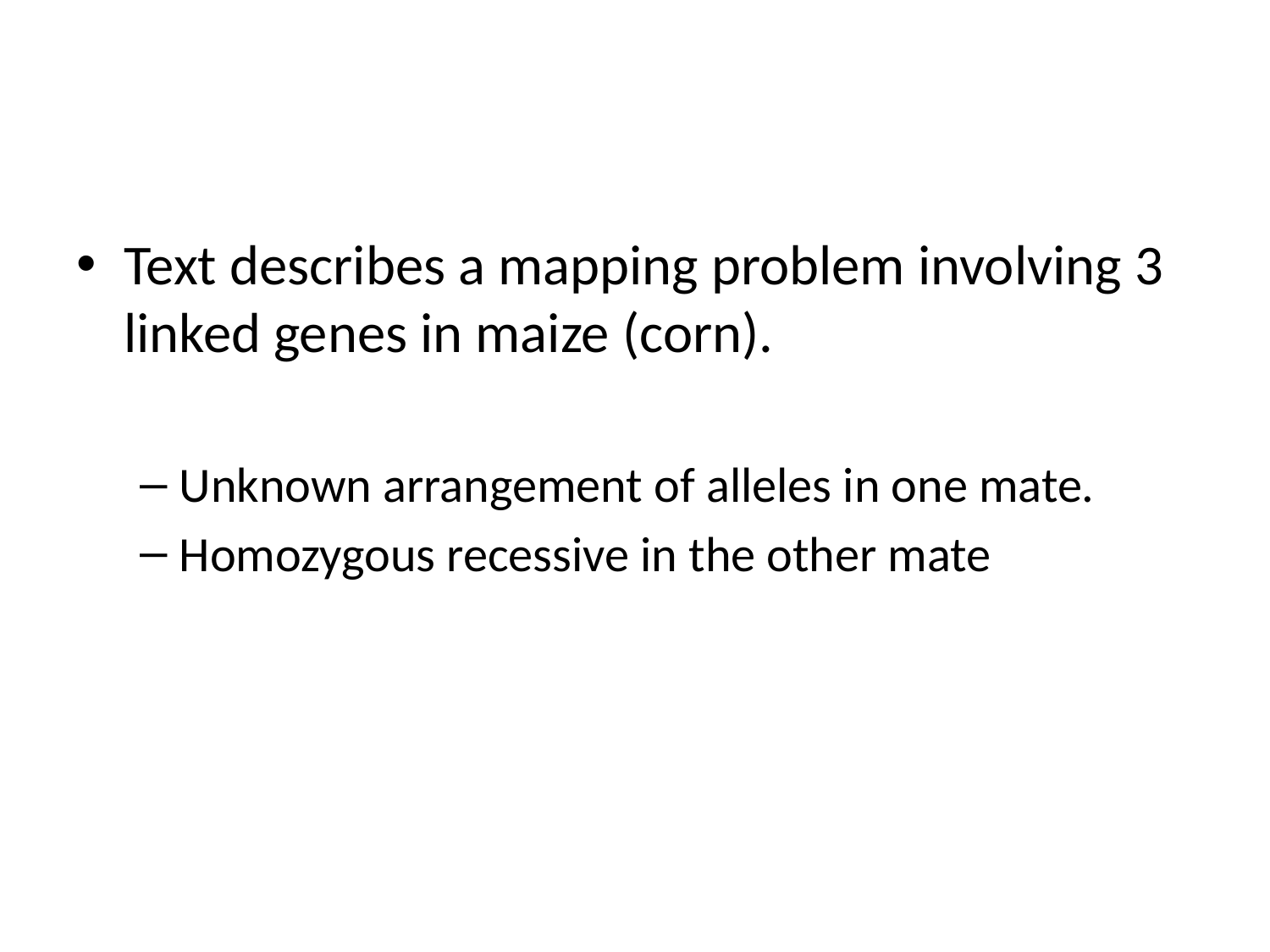

Text describes a mapping problem involving 3 linked genes in maize (corn).

Unknown arrangement of alleles in one mate.
Homozygous recessive in the other mate